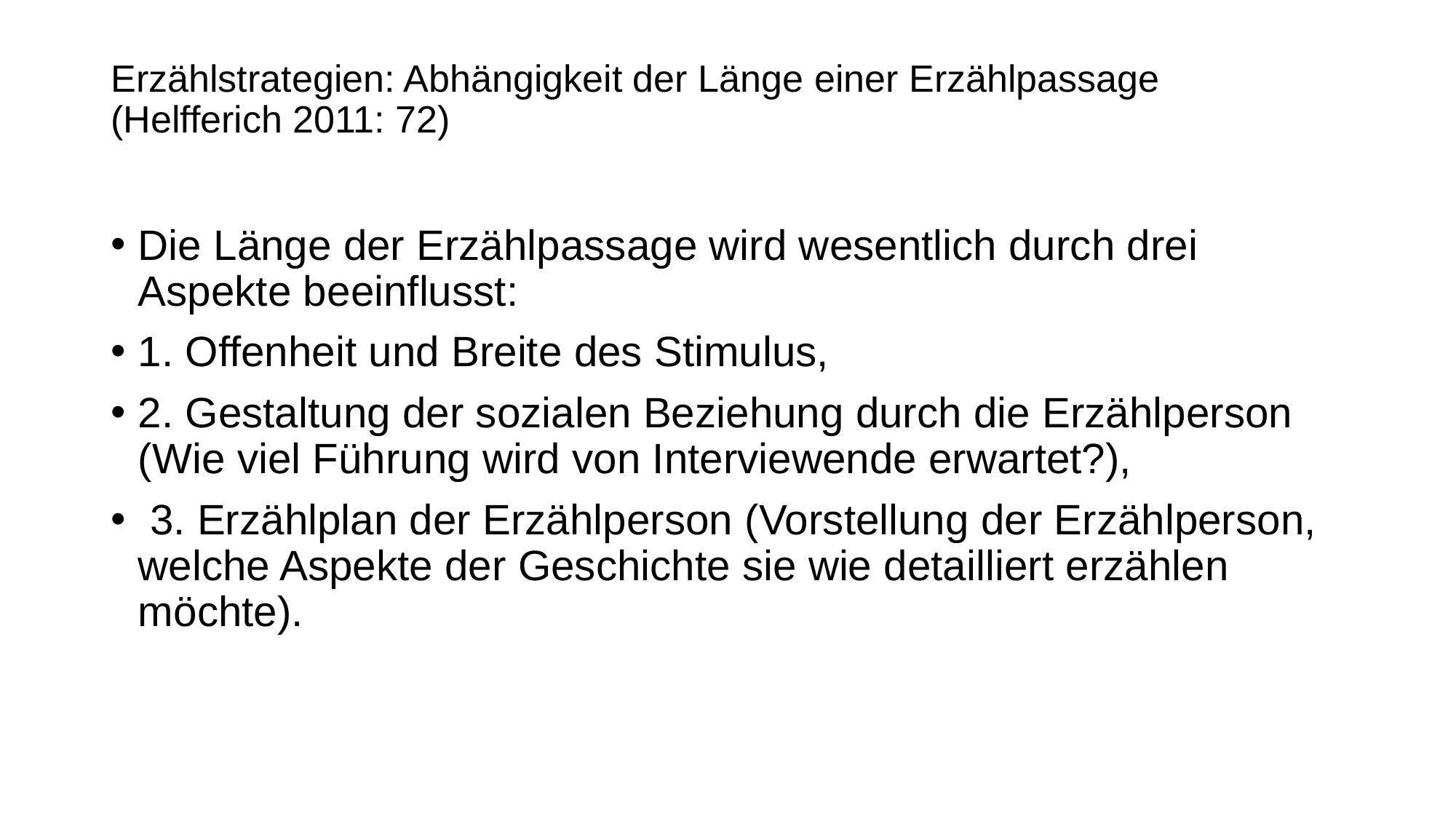

# Erzählstrategien: Abhängigkeit der Länge einer Erzählpassage (Helfferich 2011: 72)
Die Länge der Erzählpassage wird wesentlich durch drei Aspekte beeinflusst:
1. Offenheit und Breite des Stimulus,
2. Gestaltung der sozialen Beziehung durch die Erzählperson (Wie viel Führung wird von Interviewende erwartet?),
 3. Erzählplan der Erzählperson (Vorstellung der Erzählperson, welche Aspekte der Geschichte sie wie detailliert erzählen möchte).